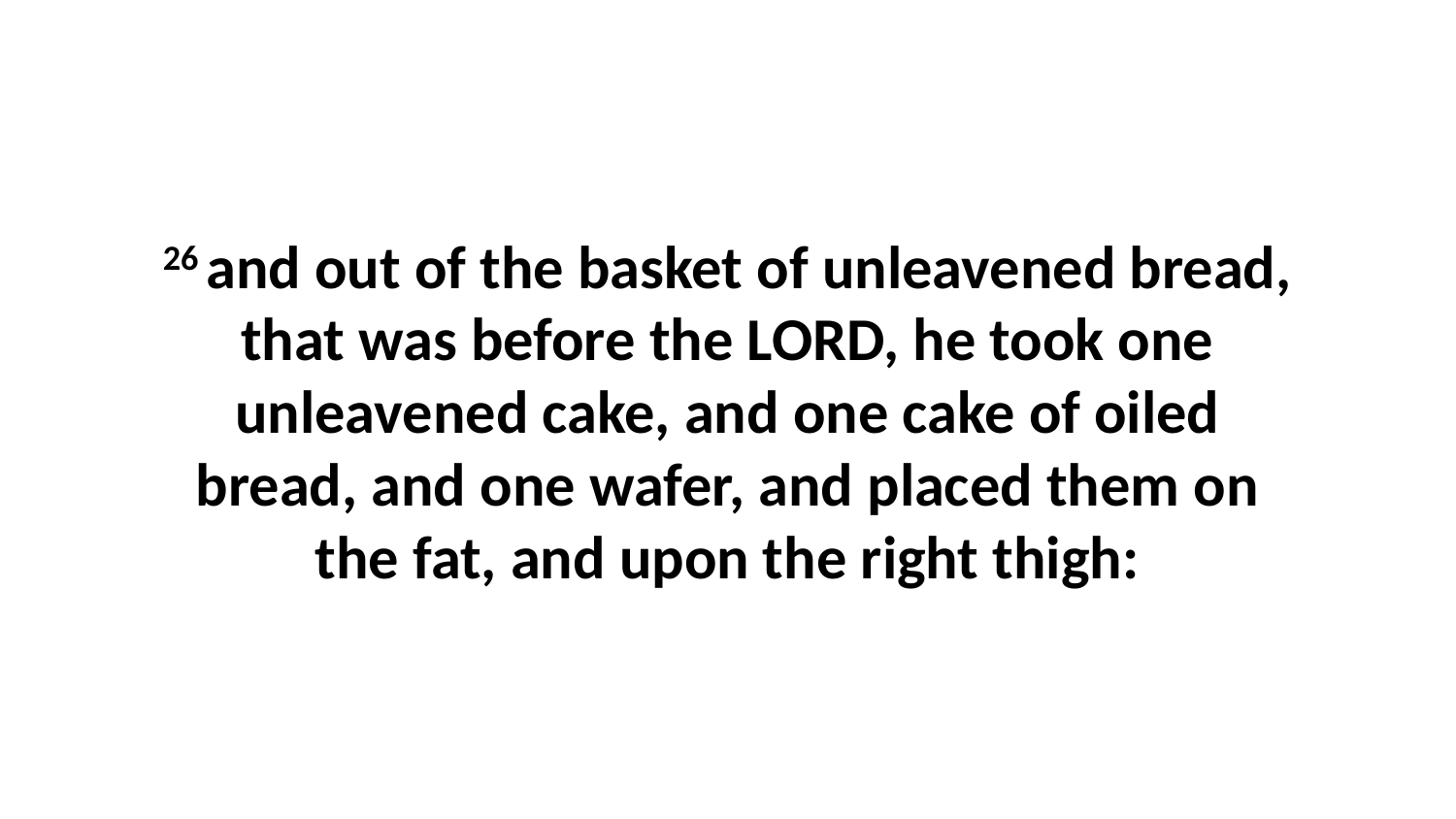

26 and out of the basket of unleavened bread, that was before the LORD, he took one unleavened cake, and one cake of oiled bread, and one wafer, and placed them on the fat, and upon the right thigh: